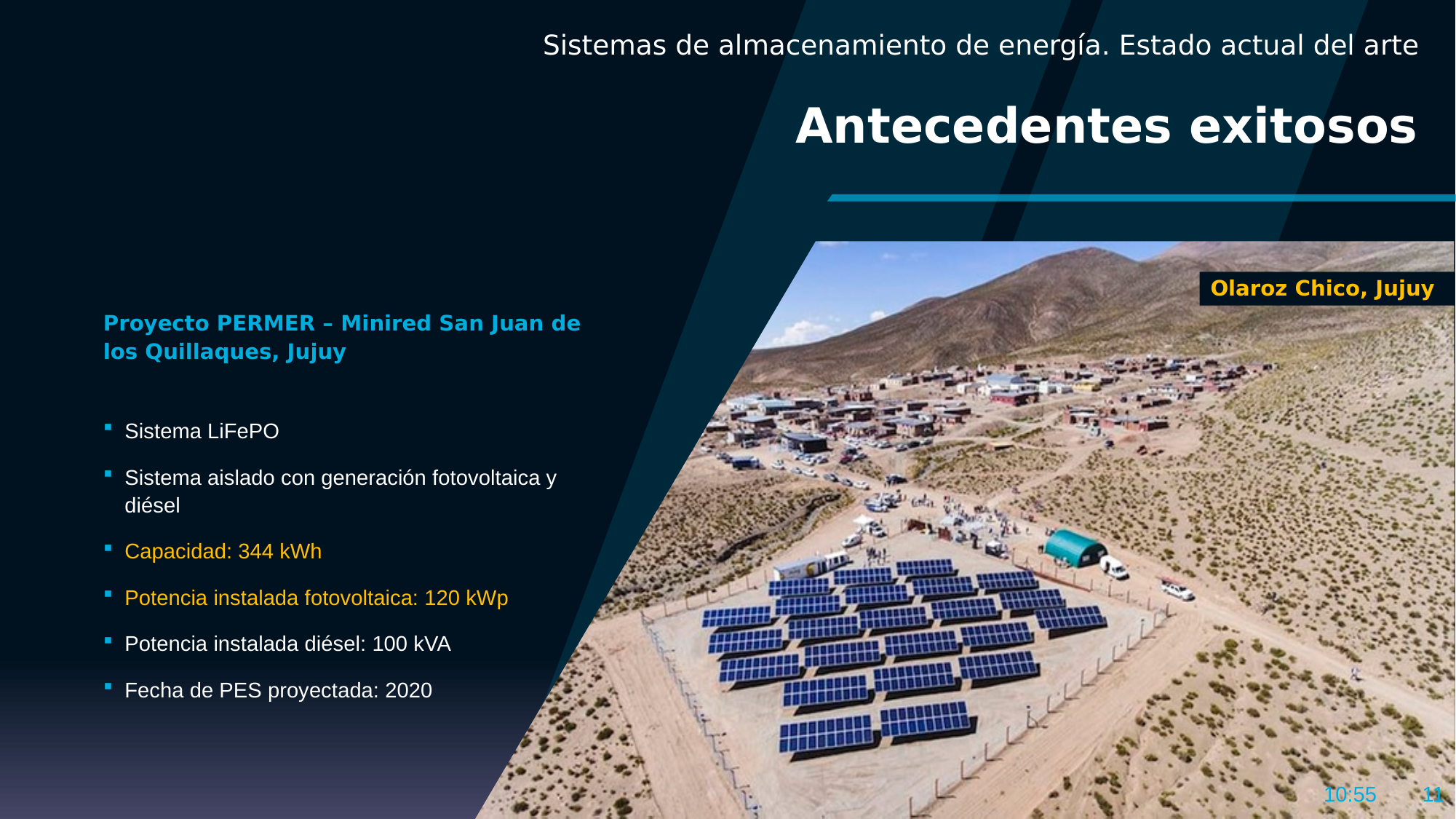

Sistemas de almacenamiento de energía. Estado actual del arte
# Antecedentes exitosos

Olaroz Chico, Jujuy
Proyecto PERMER – Minired San Juan de los Quillaques, Jujuy
Sistema LiFePO
Sistema aislado con generación fotovoltaica y diésel
Capacidad: 344 kWh
Potencia instalada fotovoltaica: 120 kWp
Potencia instalada diésel: 100 kVA
Fecha de PES proyectada: 2020

10:55
11